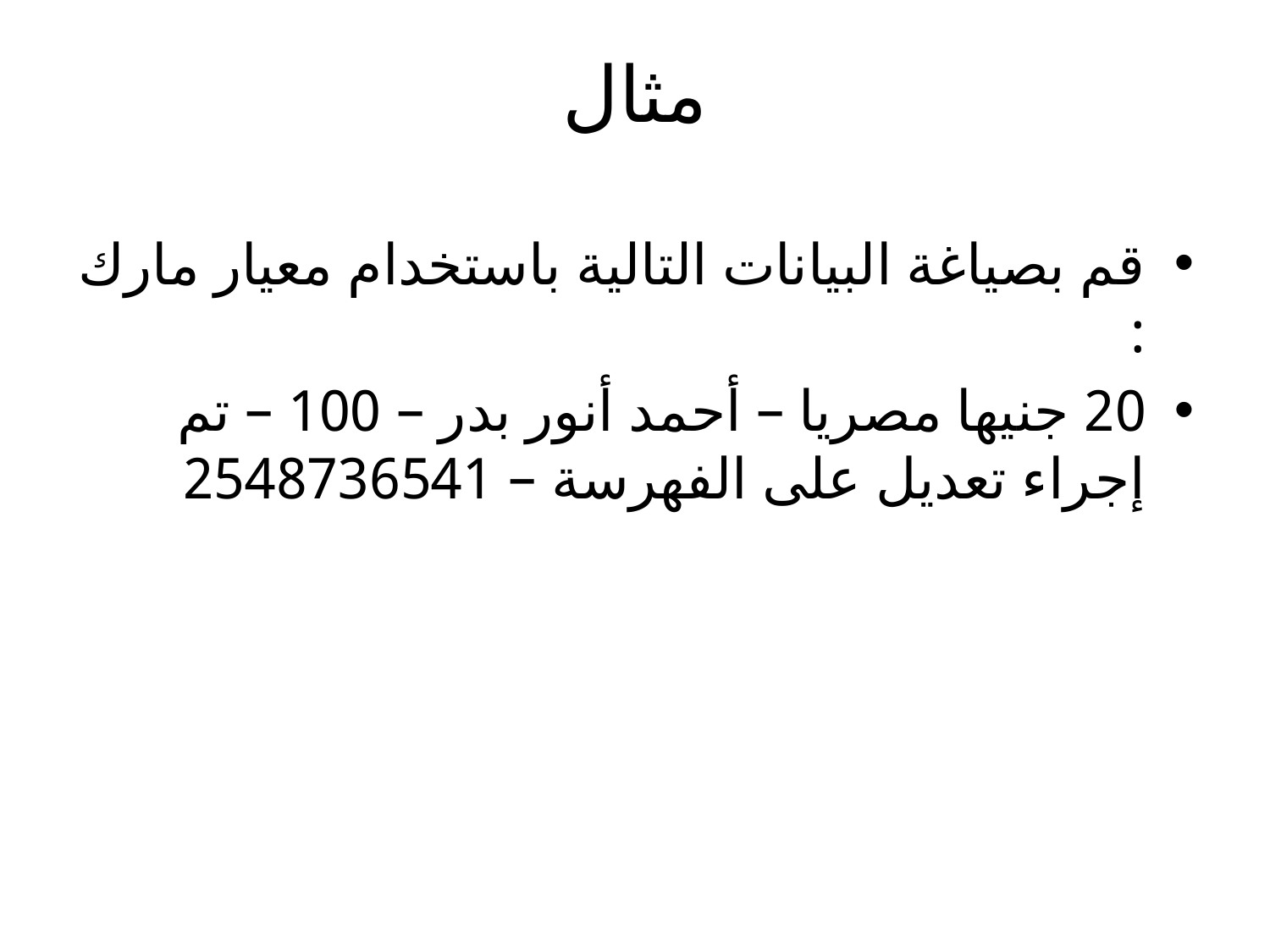

مثال
قم بصياغة البيانات التالية باستخدام معيار مارك :
20 جنيها مصريا – أحمد أنور بدر – 100 – تم إجراء تعديل على الفهرسة – 2548736541